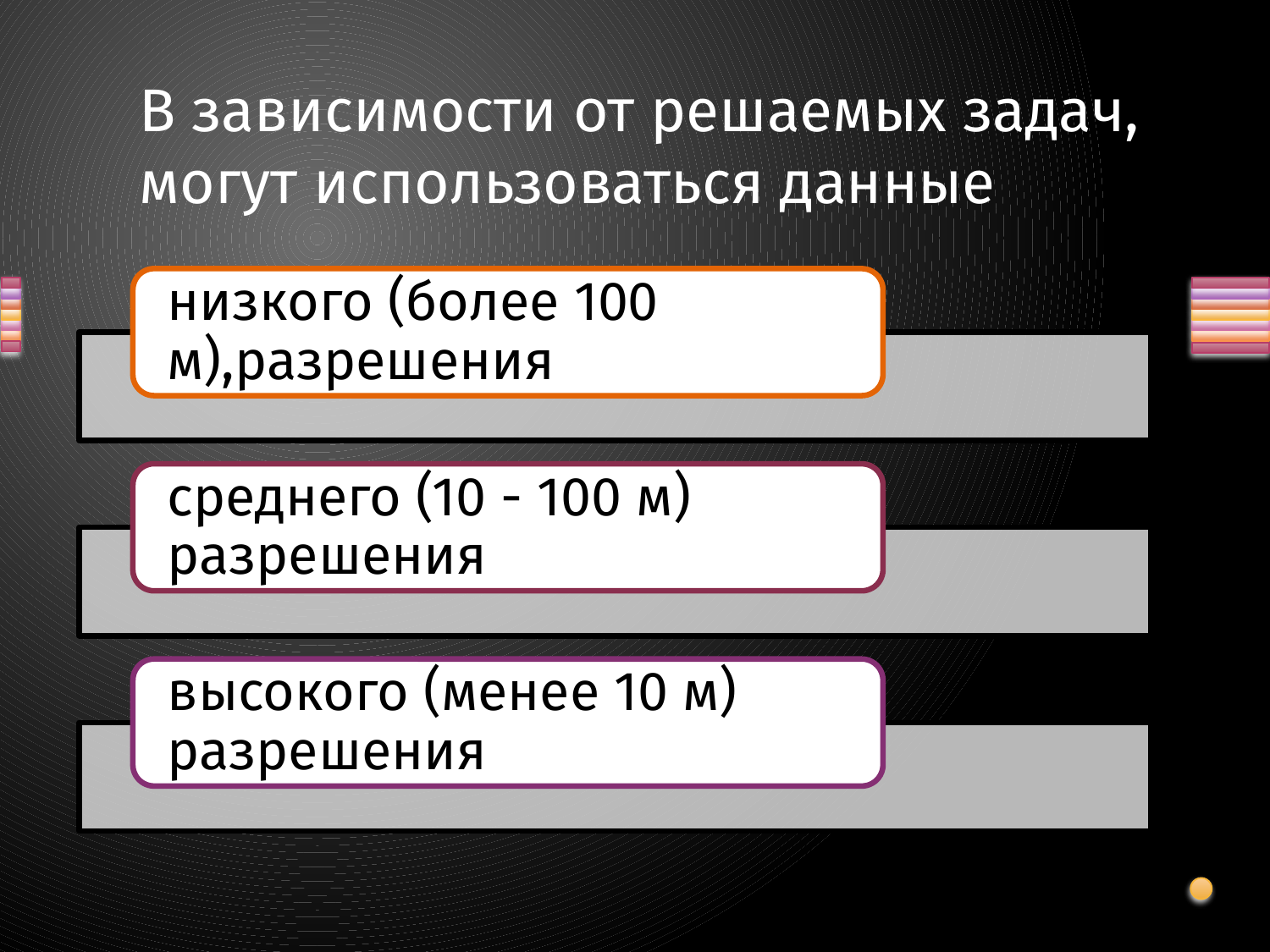

# В зависимости от решаемых задач, могут использоваться данные
низкого (более 100 м),разрешения
среднего (10 - 100 м) разрешения
высокого (менее 10 м) разрешения